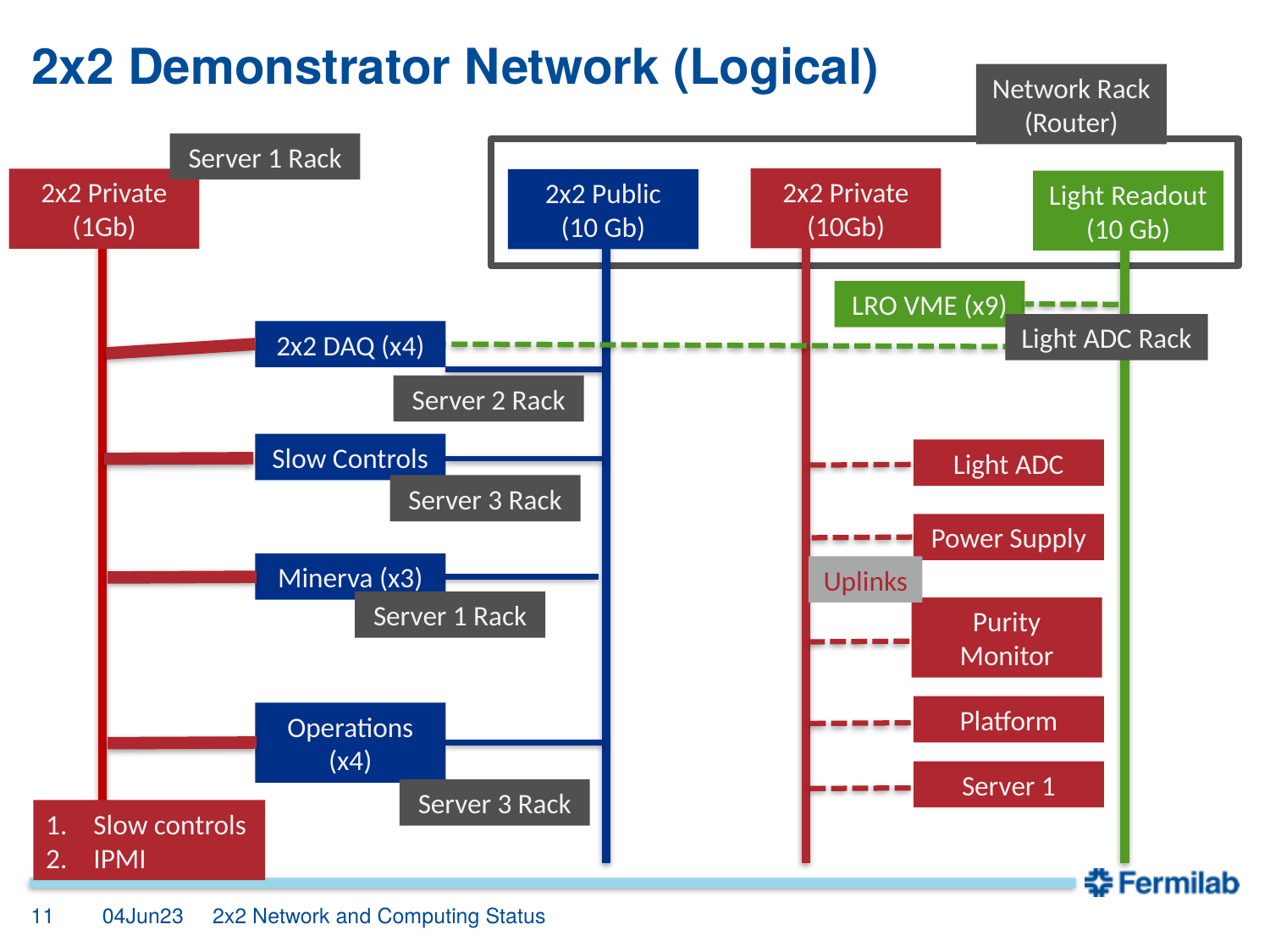

# 2x2 Demonstrator Network (Logical)
Network Rack
(Router)
Server 1 Rack

2x2 Private
(10Gb)
2x2 Private
(1Gb)
2x2 Public
(10 Gb)
Light Readout
(10 Gb)
LRO VME (x9)
Light ADC Rack
2x2 DAQ (x4)
Server 2 Rack
Slow Controls
Light ADC
Server 3 Rack
Power Supply
Minerva (x3)
Uplinks
Server 1 Rack
Purity Monitor
Platform
Operations (x4)
Server 1
Server 3 Rack
Slow controls
IPMI
11
04Jun23
2x2 Network and Computing Status